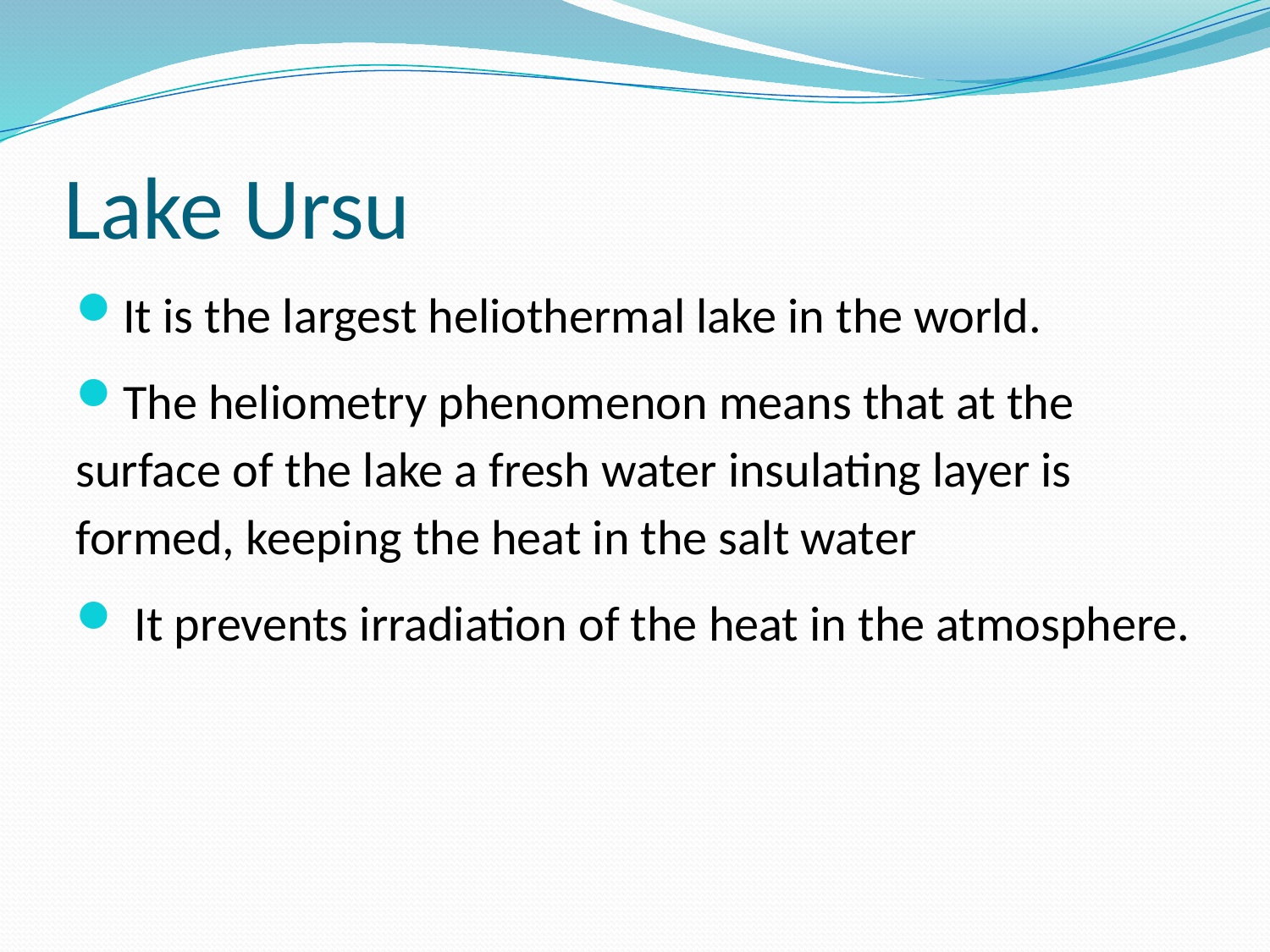

# Lake Ursu
It is the largest heliothermal lake in the world.
The heliometry phenomenon means that at the surface of the lake a fresh water insulating layer is formed, keeping the heat in the salt water
 It prevents irradiation of the heat in the atmosphere.